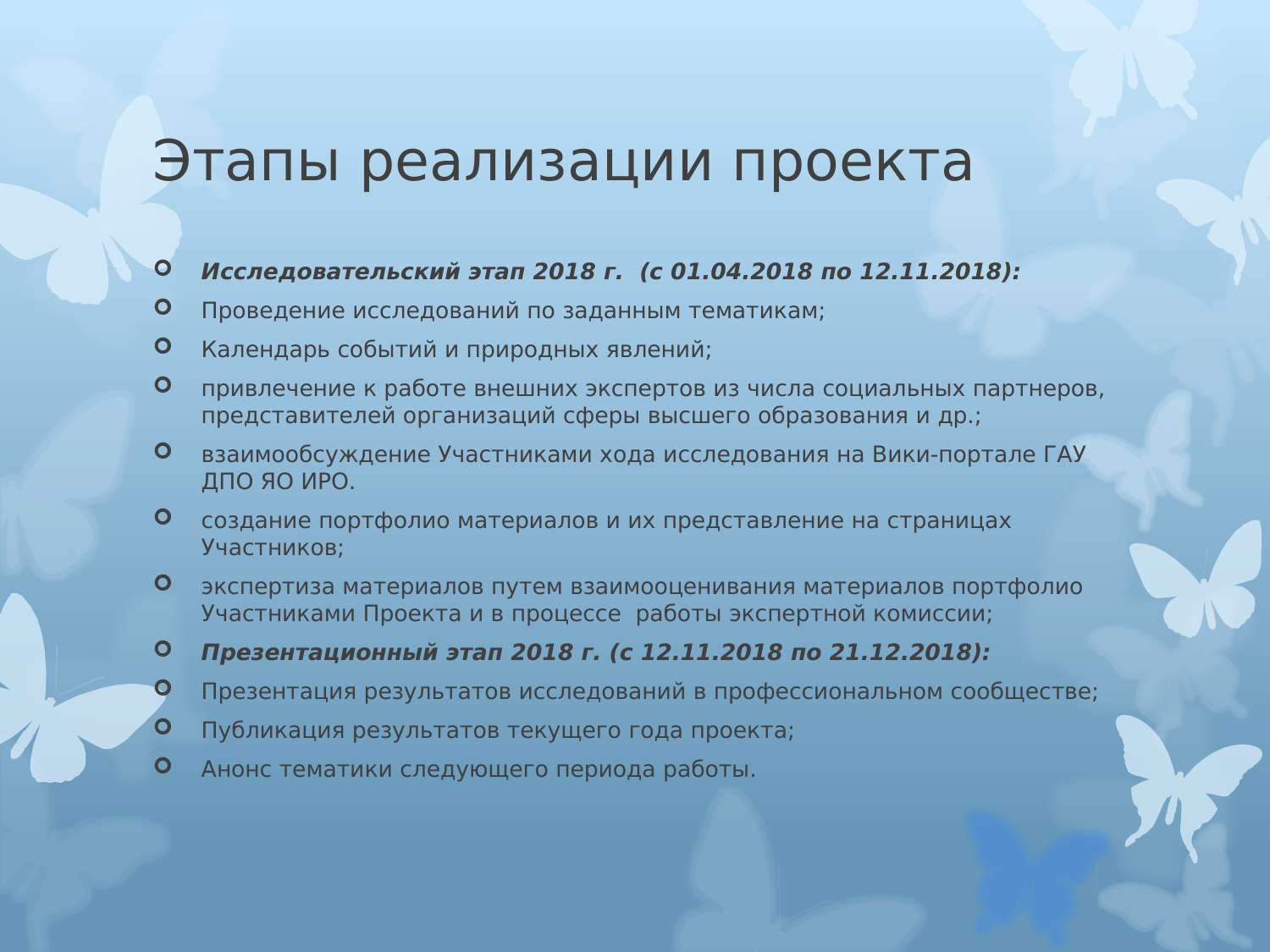

# Этапы реализации проекта
Исследовательский этап 2018 г.  (с 01.04.2018 по 12.11.2018):
Проведение исследований по заданным тематикам;
Календарь событий и природных явлений;
привлечение к работе внешних экспертов из числа социальных партнеров, представителей организаций сферы высшего образования и др.;
взаимообсуждение Участниками хода исследования на Вики-портале ГАУ ДПО ЯО ИРО.
создание портфолио материалов и их представление на страницах Участников;
экспертиза материалов путем взаимооценивания материалов портфолио Участниками Проекта и в процессе  работы экспертной комиссии;
Презентационный этап 2018 г. (с 12.11.2018 по 21.12.2018):
Презентация результатов исследований в профессиональном сообществе;
Публикация результатов текущего года проекта;
Анонс тематики следующего периода работы.